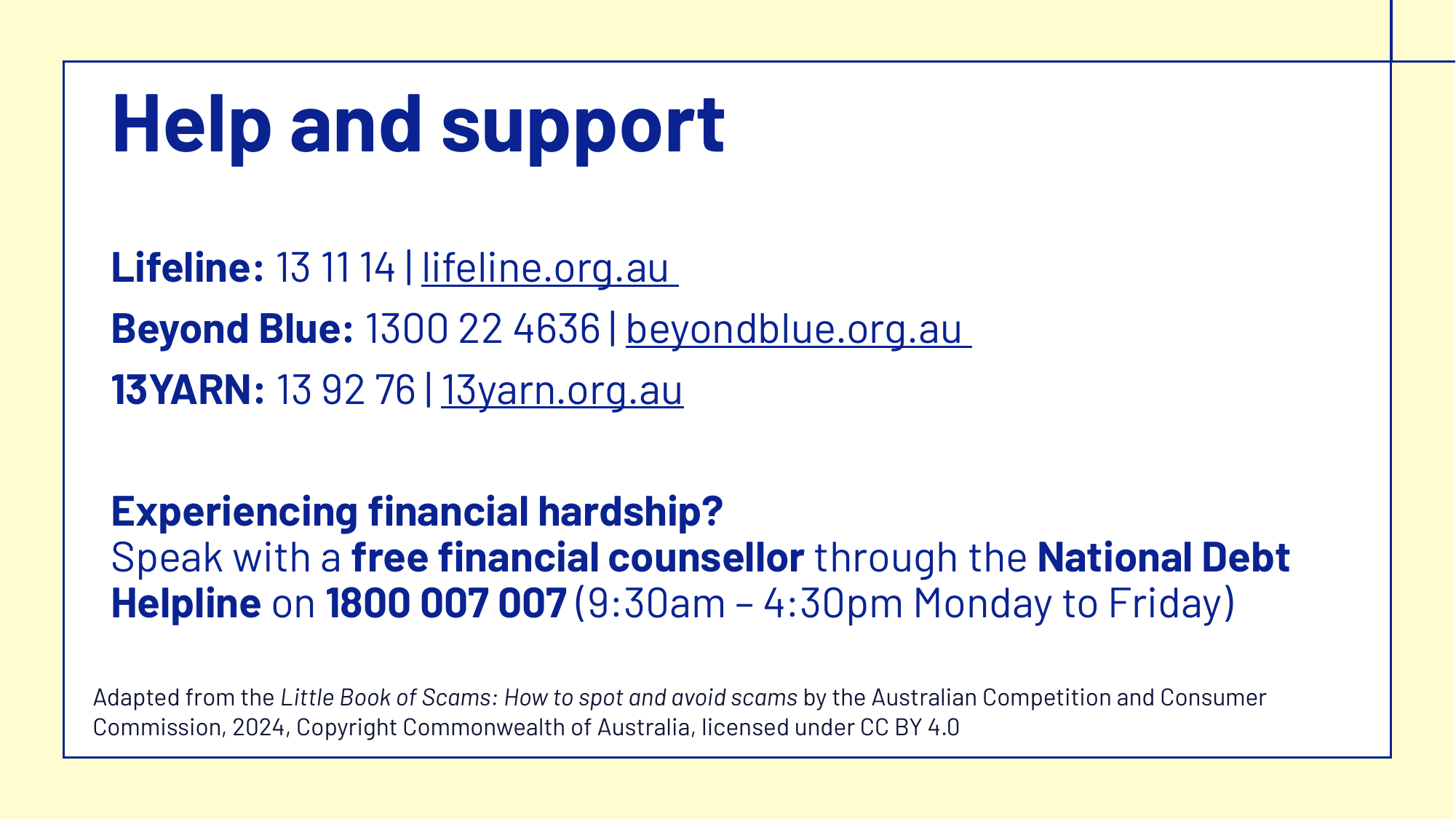

Help and support

Lifeline: 13 11 14 | lifeline.org.au
Beyond Blue: 1300 22 4636 | beyondblue.org.au
13YARN: 13 92 76 | 13yarn.org.au

Experiencing financial hardship?
Speak with a free financial counsellor through the National Debt Helpline on 1800 007 007 (9:30am – 4:30pm Monday to Friday)
Adapted from the Little Book of Scams: How to spot and avoid scams by the Australian Competition and Consumer Commission, 2024, Copyright Commonwealth of Australia, licensed under CC BY 4.0
Adapted from the Little Book of Scams: How to spot and avoid scams by the Australian Competition and Consumer Commission, 2024, Copyright Commonwealth of Australia, licensed under CC BY 4.0